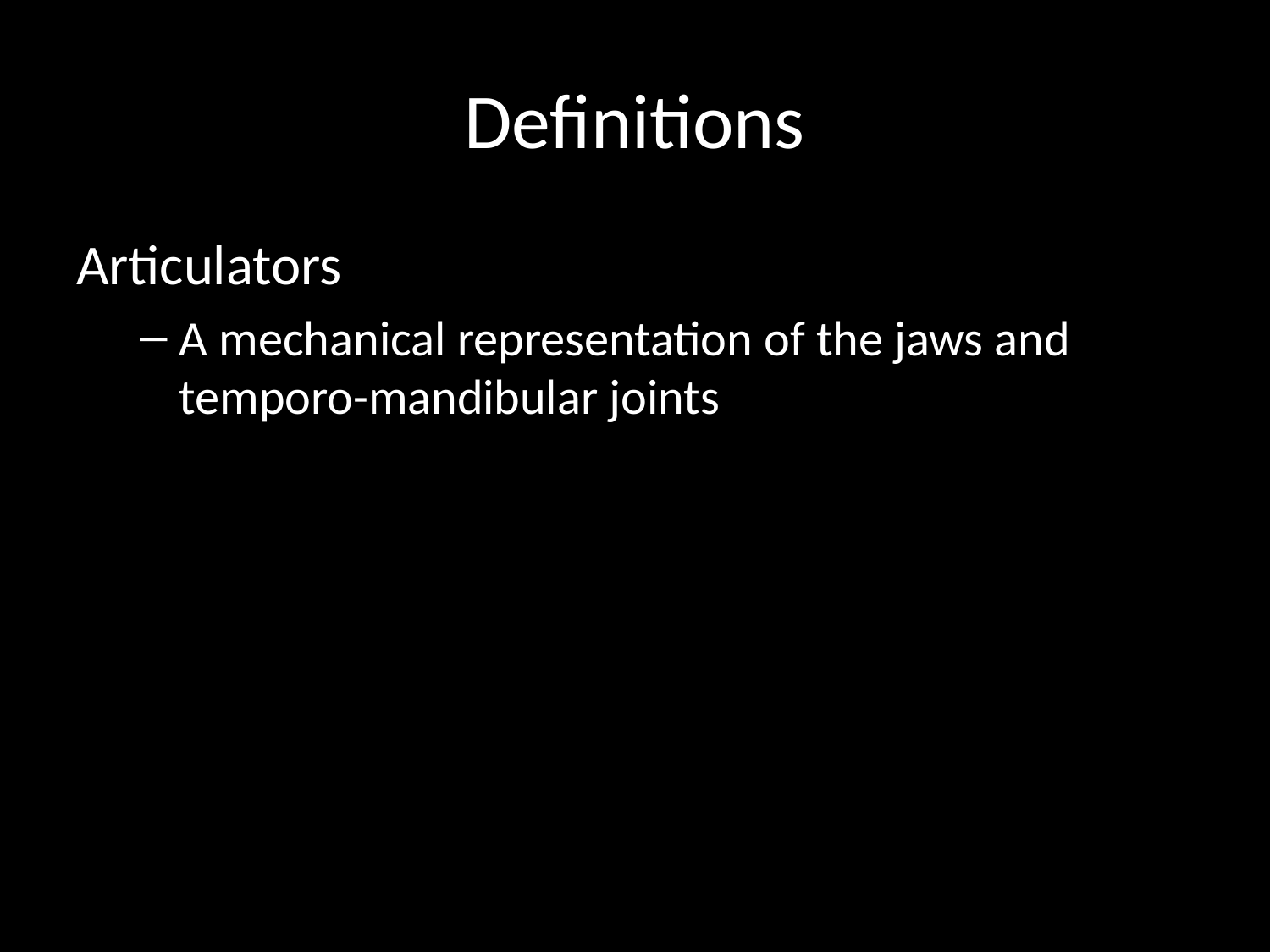

# Definitions
Articulators
A mechanical representation of the jaws and temporo-mandibular joints